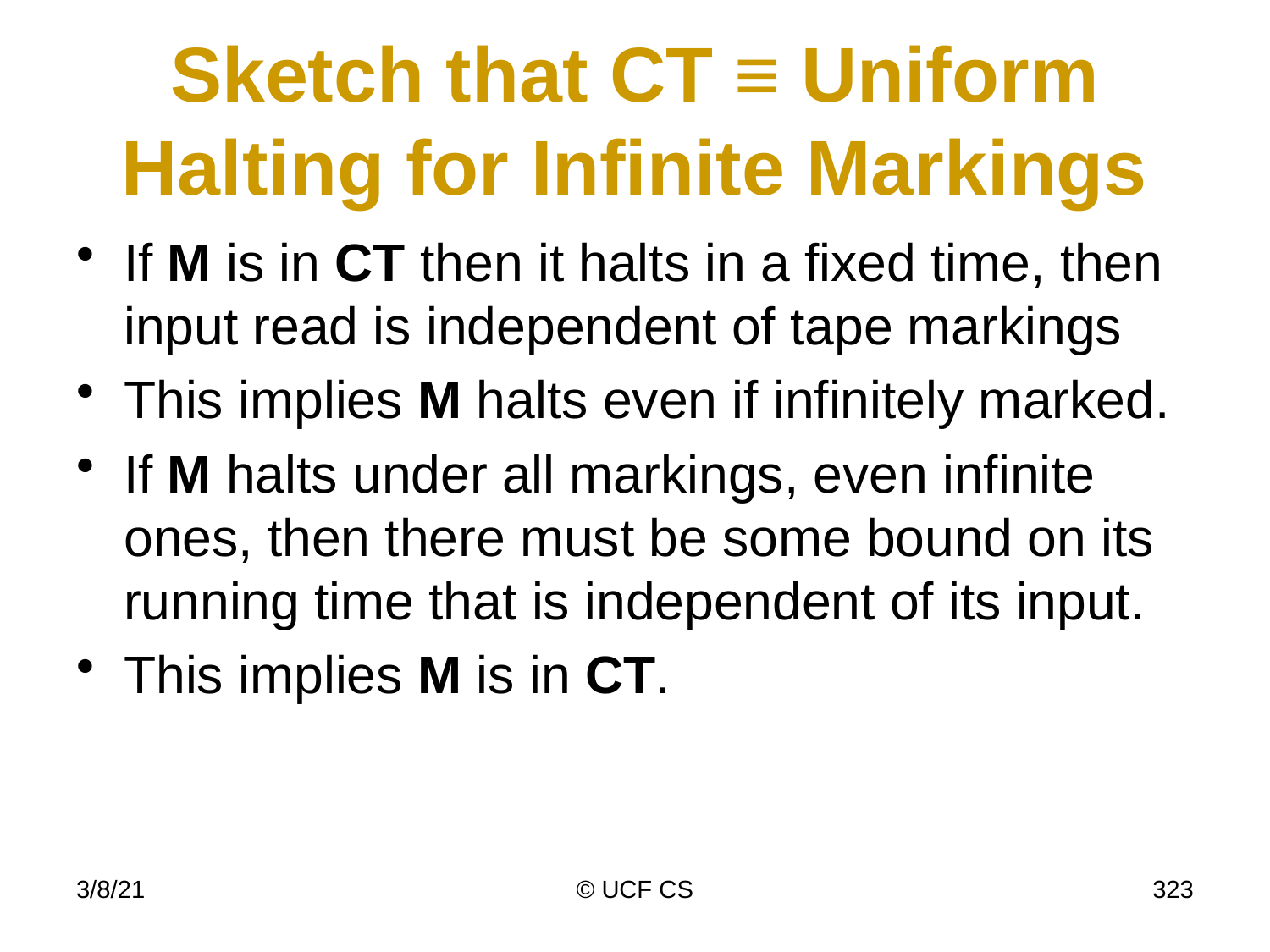

# Sketch that CT ≡ Uniform Halting for Infinite Markings
If M is in CT then it halts in a fixed time, then input read is independent of tape markings
This implies M halts even if infinitely marked.
If M halts under all markings, even infinite ones, then there must be some bound on its running time that is independent of its input.
This implies M is in CT.
3/8/21
© UCF CS
323